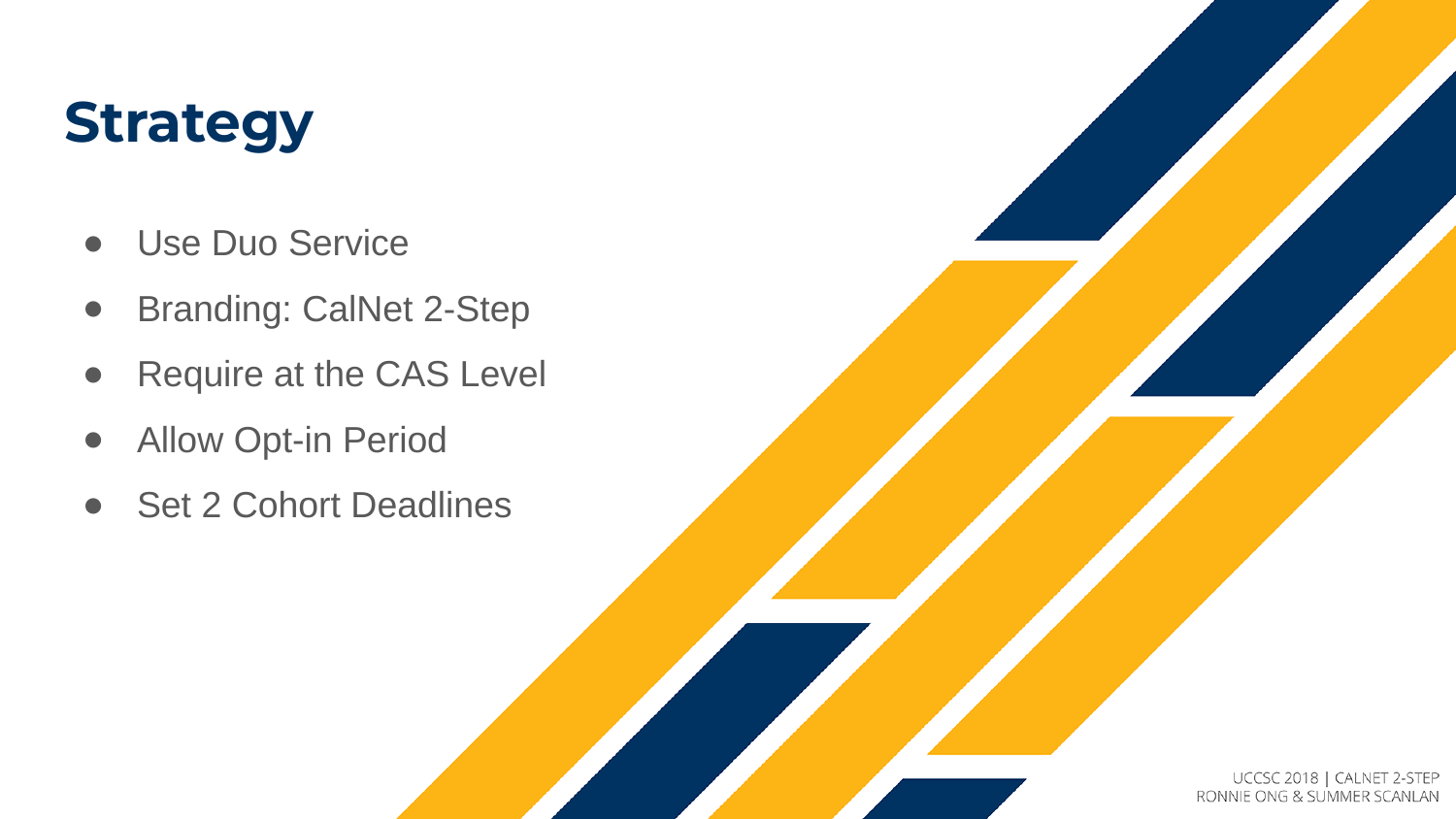

# Strategy
Use Duo Service
Branding: CalNet 2-Step
Require at the CAS Level
Allow Opt-in Period
Set 2 Cohort Deadlines